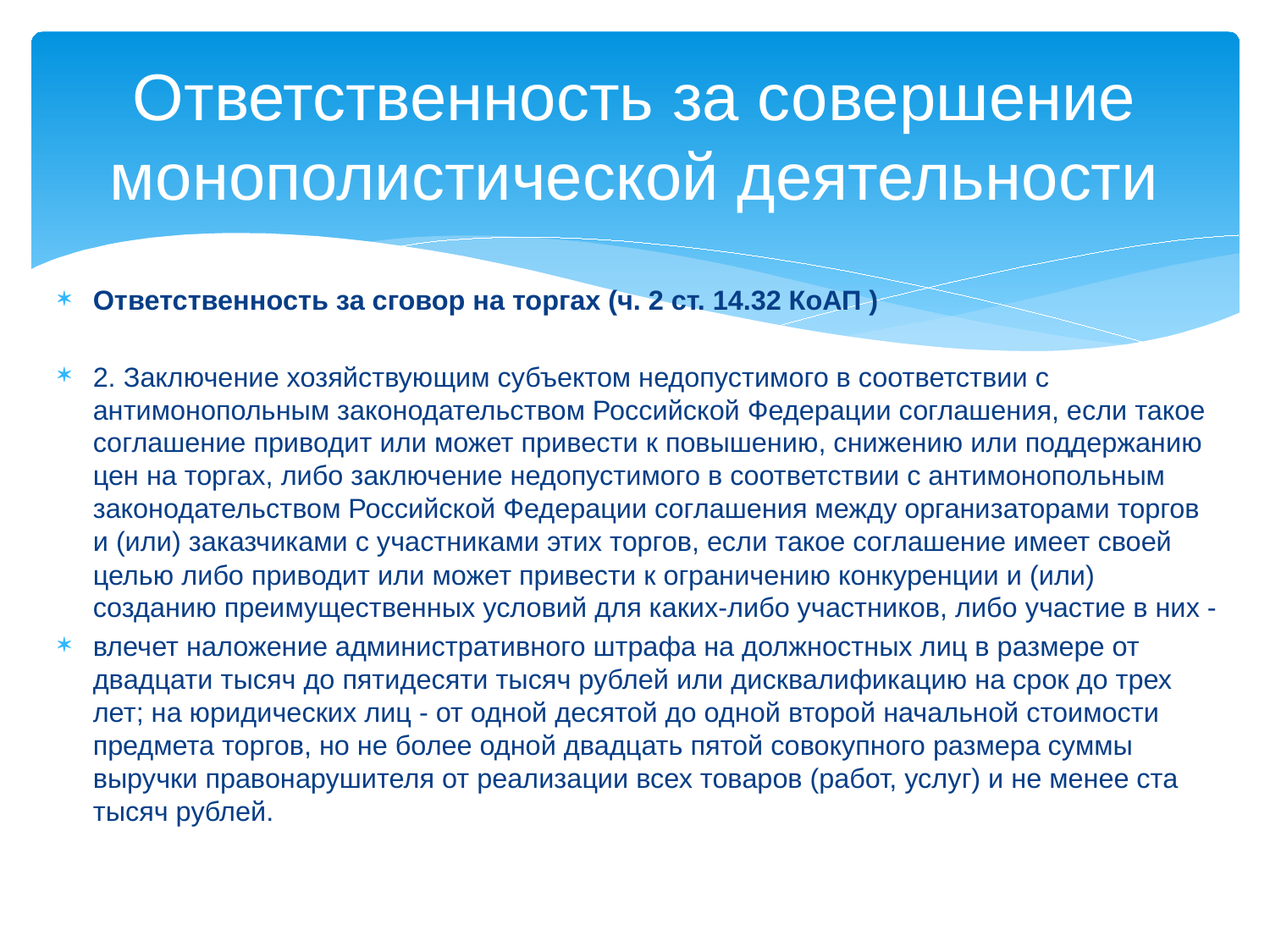

# Ответственность за совершение монополистической деятельности
Ответственность за сговор на торгах (ч. 2 ст. 14.32 КоАП )

2. Заключение хозяйствующим субъектом недопустимого в соответствии с антимонопольным законодательством Российской Федерации соглашения, если такое соглашение приводит или может привести к повышению, снижению или поддержанию цен на торгах, либо заключение недопустимого в соответствии с антимонопольным законодательством Российской Федерации соглашения между организаторами торгов и (или) заказчиками с участниками этих торгов, если такое соглашение имеет своей целью либо приводит или может привести к ограничению конкуренции и (или) созданию преимущественных условий для каких-либо участников, либо участие в них -
влечет наложение административного штрафа на должностных лиц в размере от двадцати тысяч до пятидесяти тысяч рублей или дисквалификацию на срок до трех лет; на юридических лиц - от одной десятой до одной второй начальной стоимости предмета торгов, но не более одной двадцать пятой совокупного размера суммы выручки правонарушителя от реализации всех товаров (работ, услуг) и не менее ста тысяч рублей.